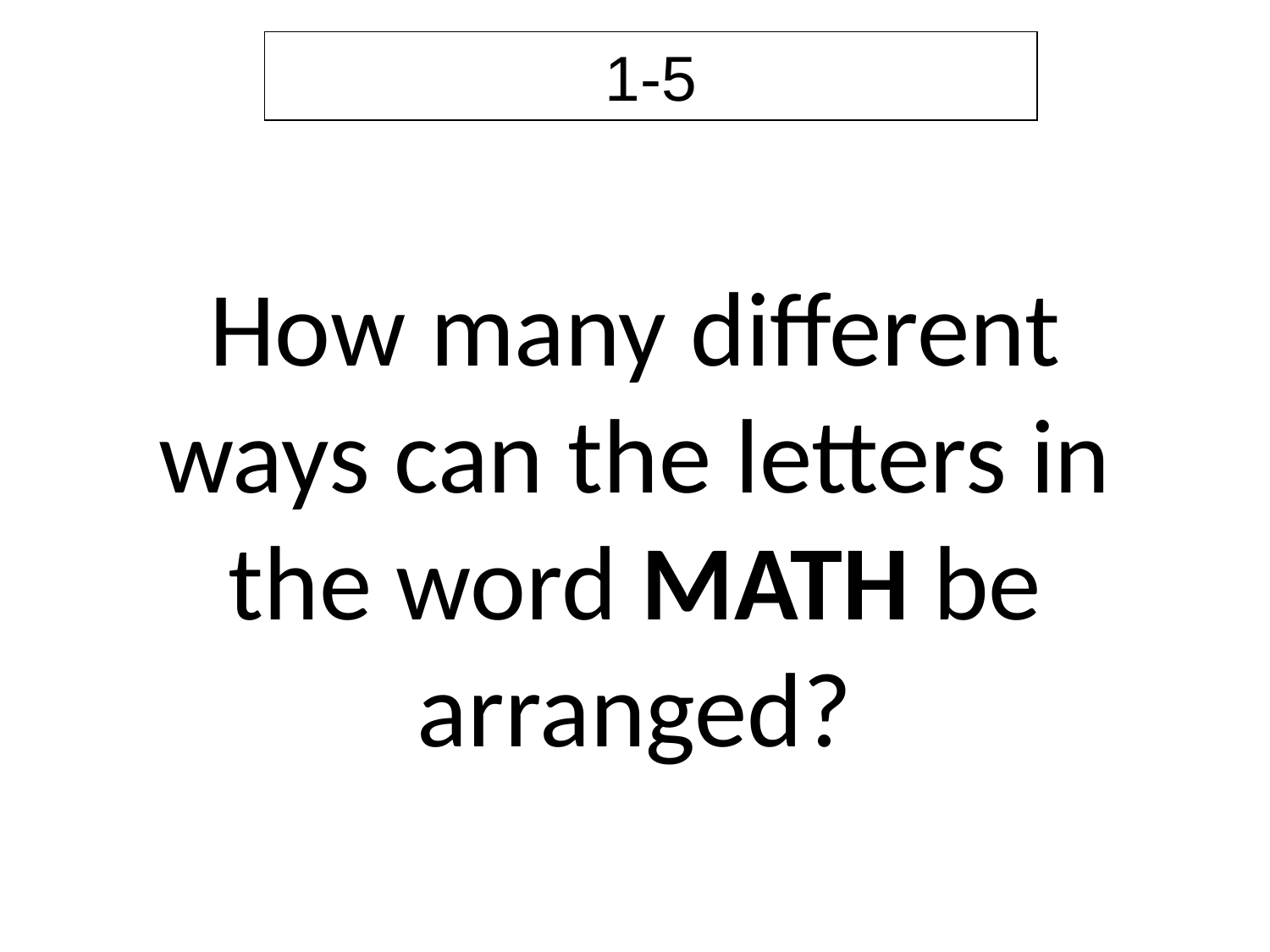

1-5
How many different ways can the letters in the word MATH be arranged?